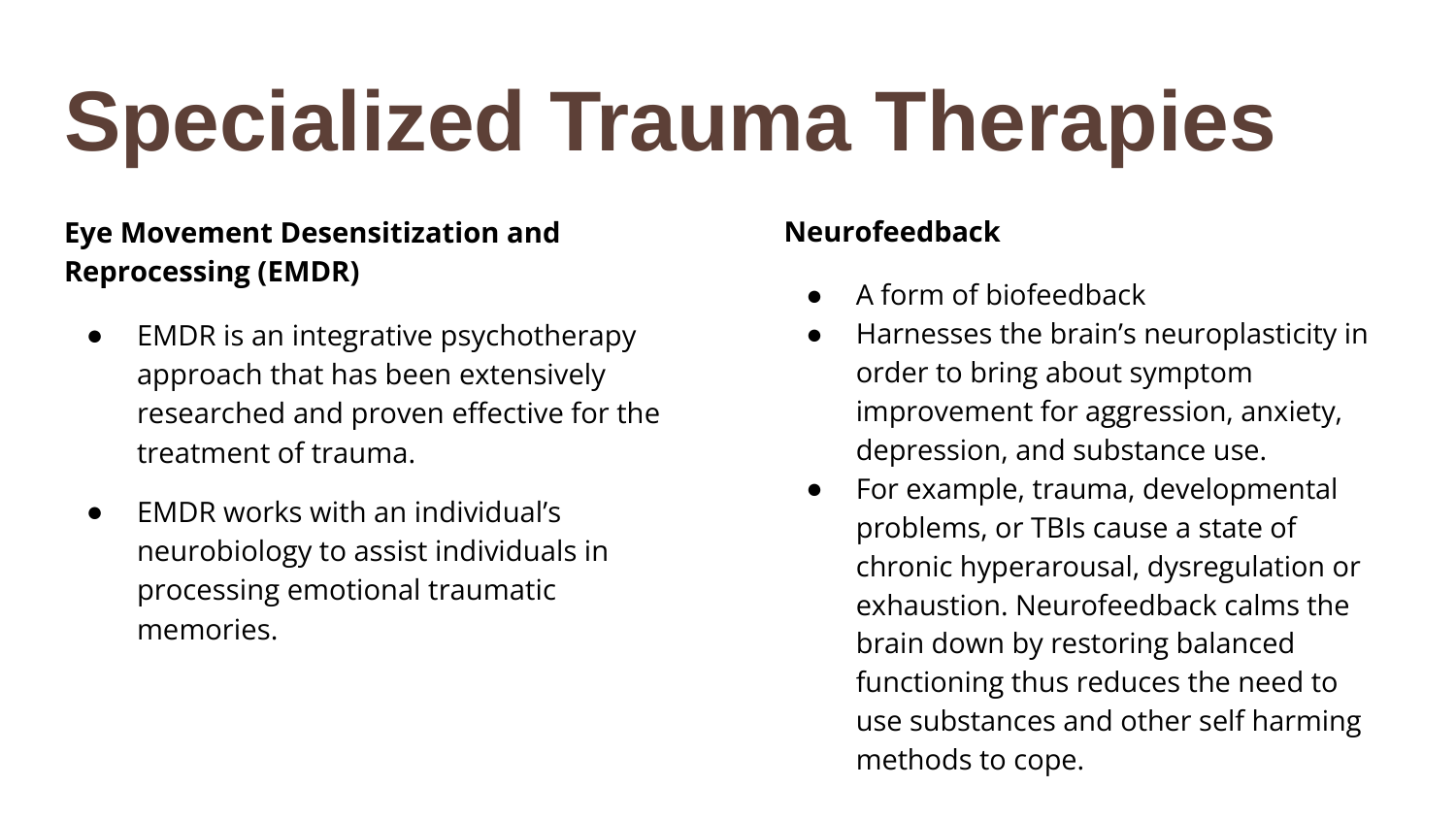

# Specialized Trauma Therapies
Eye Movement Desensitization and Reprocessing (EMDR)
EMDR is an integrative psychotherapy approach that has been extensively researched and proven effective for the treatment of trauma.
EMDR works with an individual’s neurobiology to assist individuals in processing emotional traumatic memories.

Neurofeedback
A form of biofeedback
Harnesses the brain’s neuroplasticity in order to bring about symptom improvement for aggression, anxiety, depression, and substance use.
For example, trauma, developmental problems, or TBIs cause a state of chronic hyperarousal, dysregulation or exhaustion. Neurofeedback calms the brain down by restoring balanced functioning thus reduces the need to use substances and other self harming methods to cope.